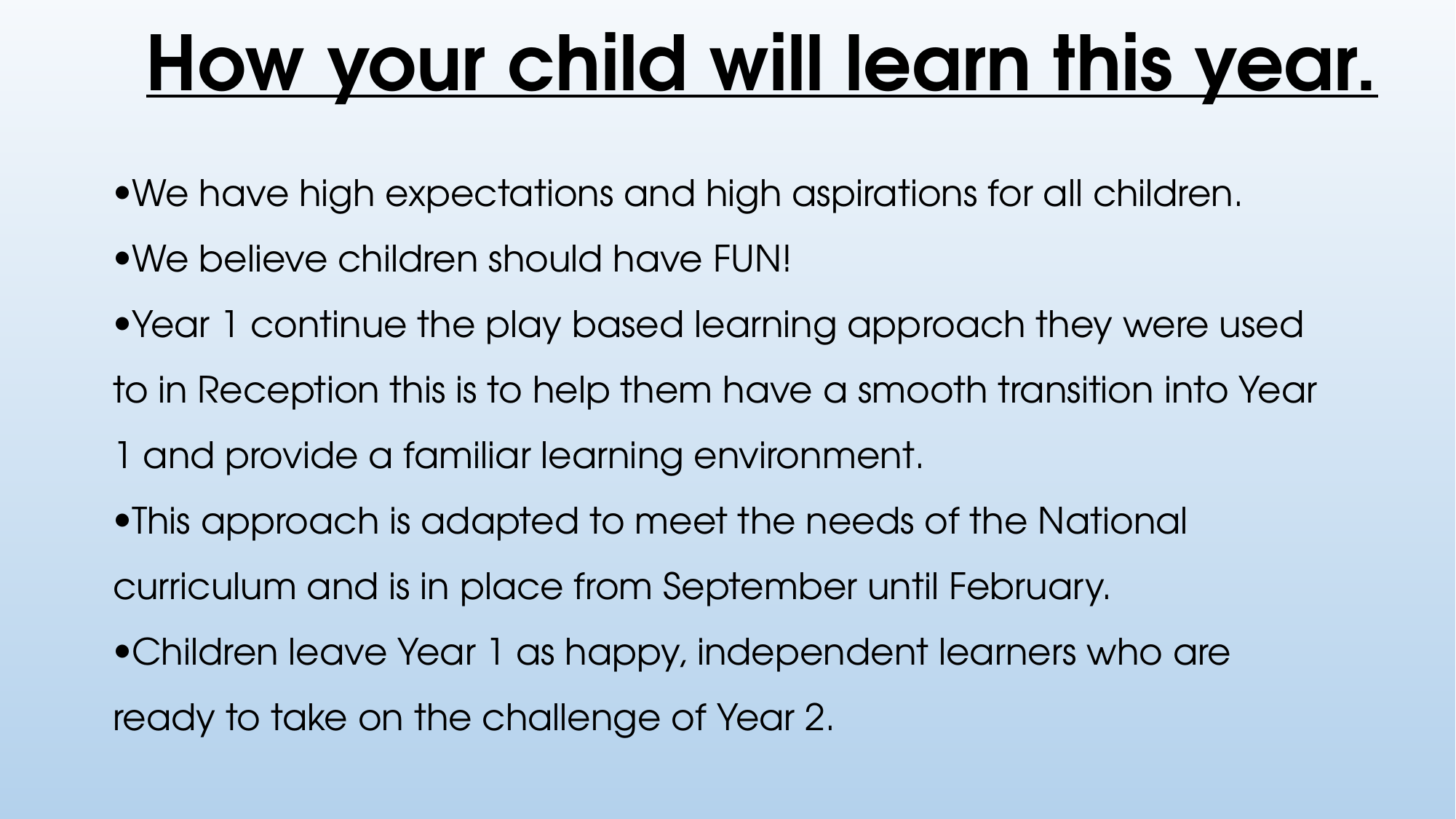

# How your child will learn this year.
We have high expectations and high aspirations for all children.
We believe children should have FUN!
Year 1 continue the play based learning approach they were used to in Reception this is to help them have a smooth transition into Year 1 and provide a familiar learning environment.
This approach is adapted to meet the needs of the National curriculum and is in place from September until February.
Children leave Year 1 as happy, independent learners who are ready to take on the challenge of Year 2.